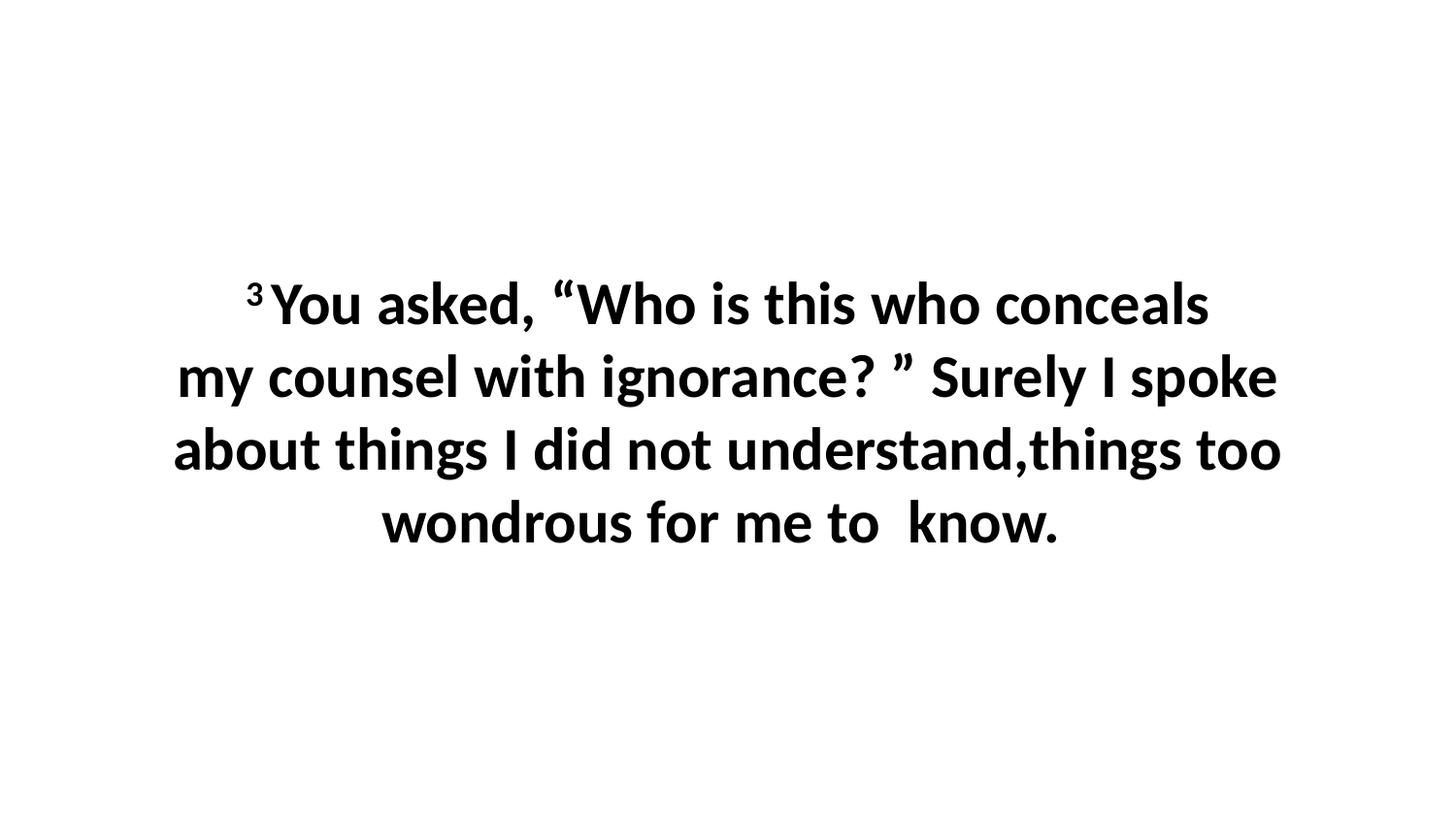

3 You asked, “Who is this who conceals my counsel with ignorance? ” Surely I spoke about things I did not understand,things too wondrous for me to  know.